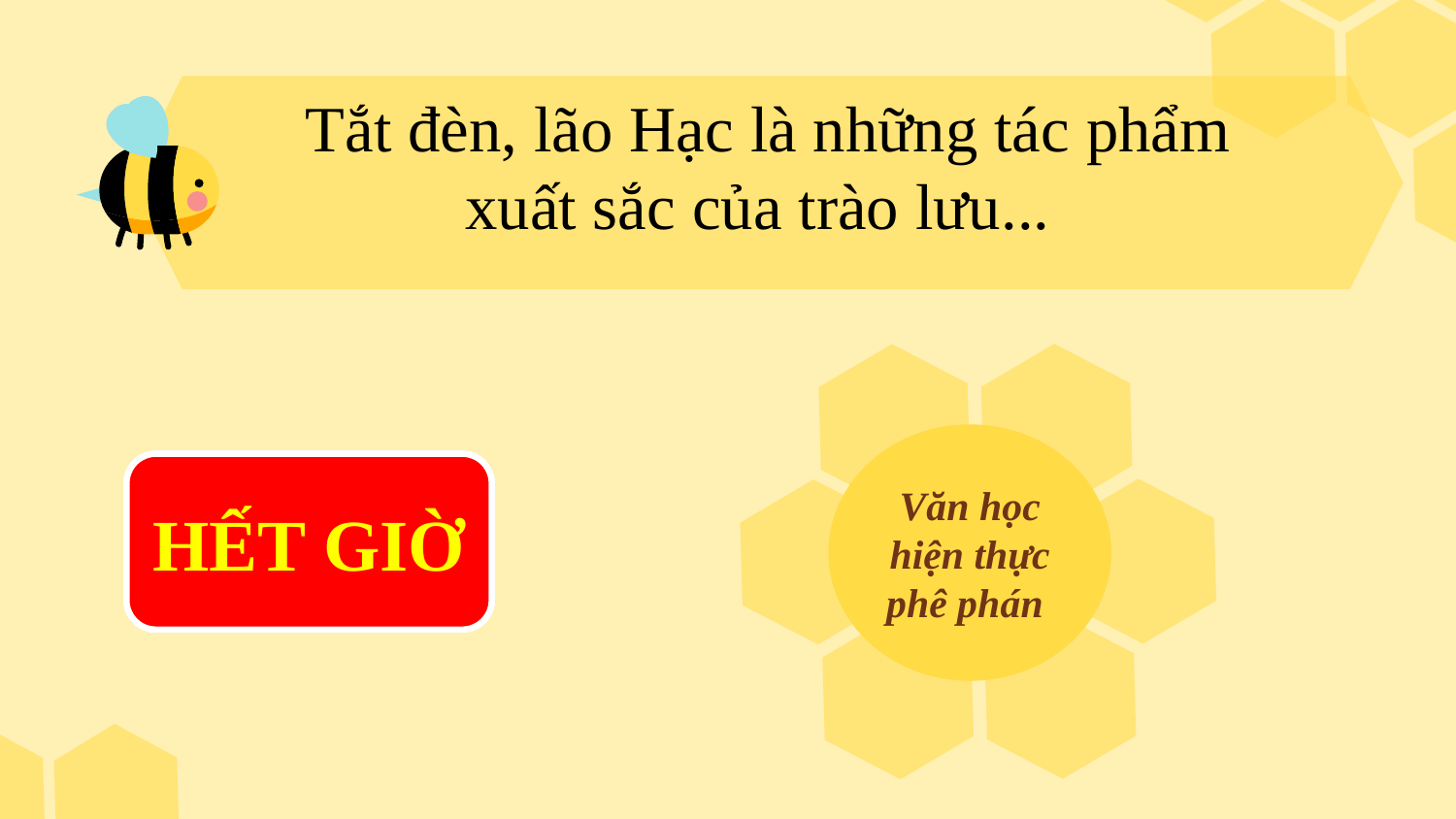

Tắt đèn, lão Hạc là những tác phẩm xuất sắc của trào lưu...

Văn học hiện thực phê phán
THỜI GIAN
0 : 10
0 : 09
0 : 08
0 : 07
0 : 06
0 : 05
0 : 04
0 : 03
0 : 02
0 : 01
0 : 00
HẾT GIỜ